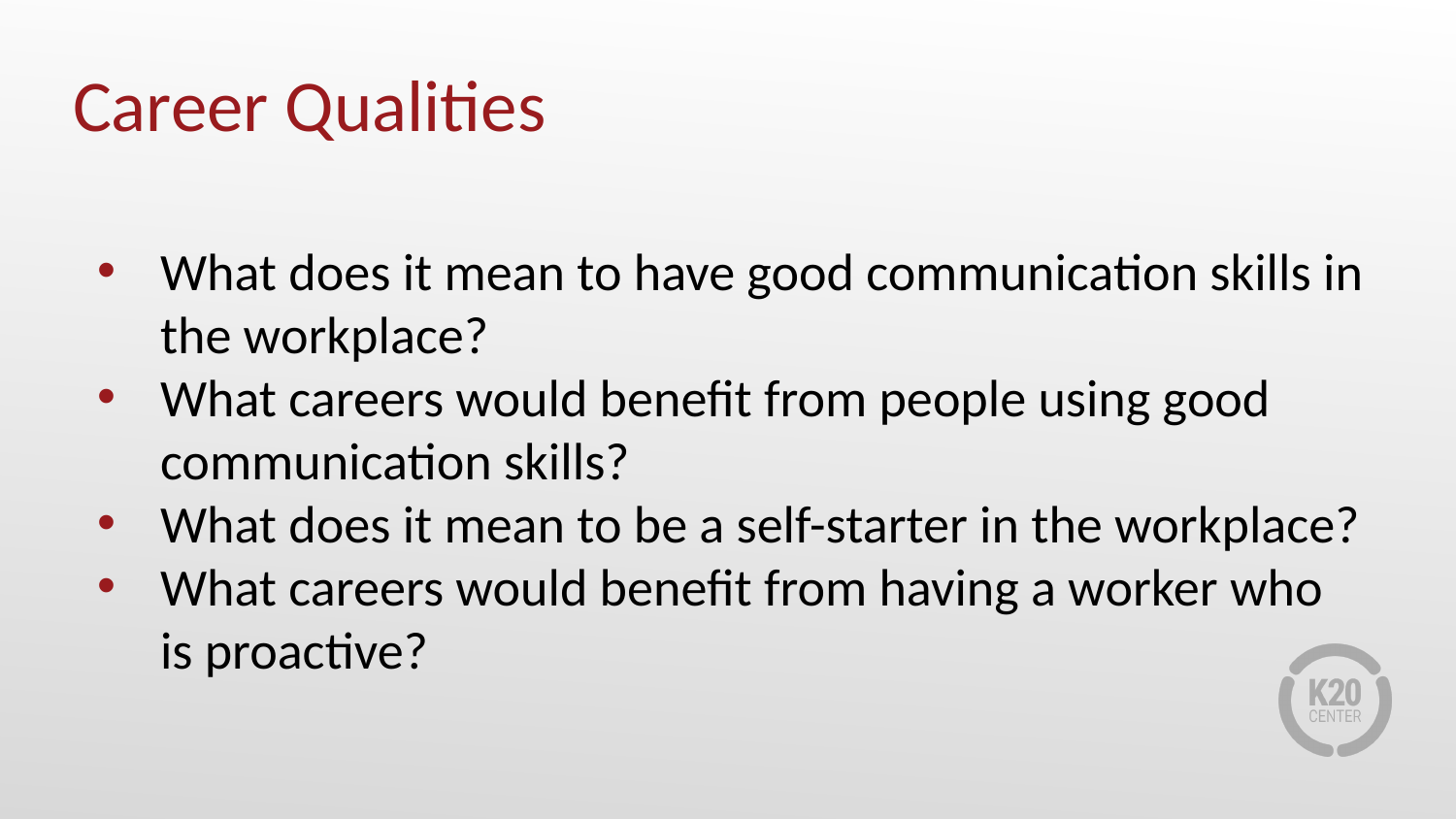

# Career Qualities
What does it mean to have good communication skills in the workplace?
What careers would benefit from people using good communication skills?
What does it mean to be a self-starter in the workplace?
What careers would benefit from having a worker who is proactive?